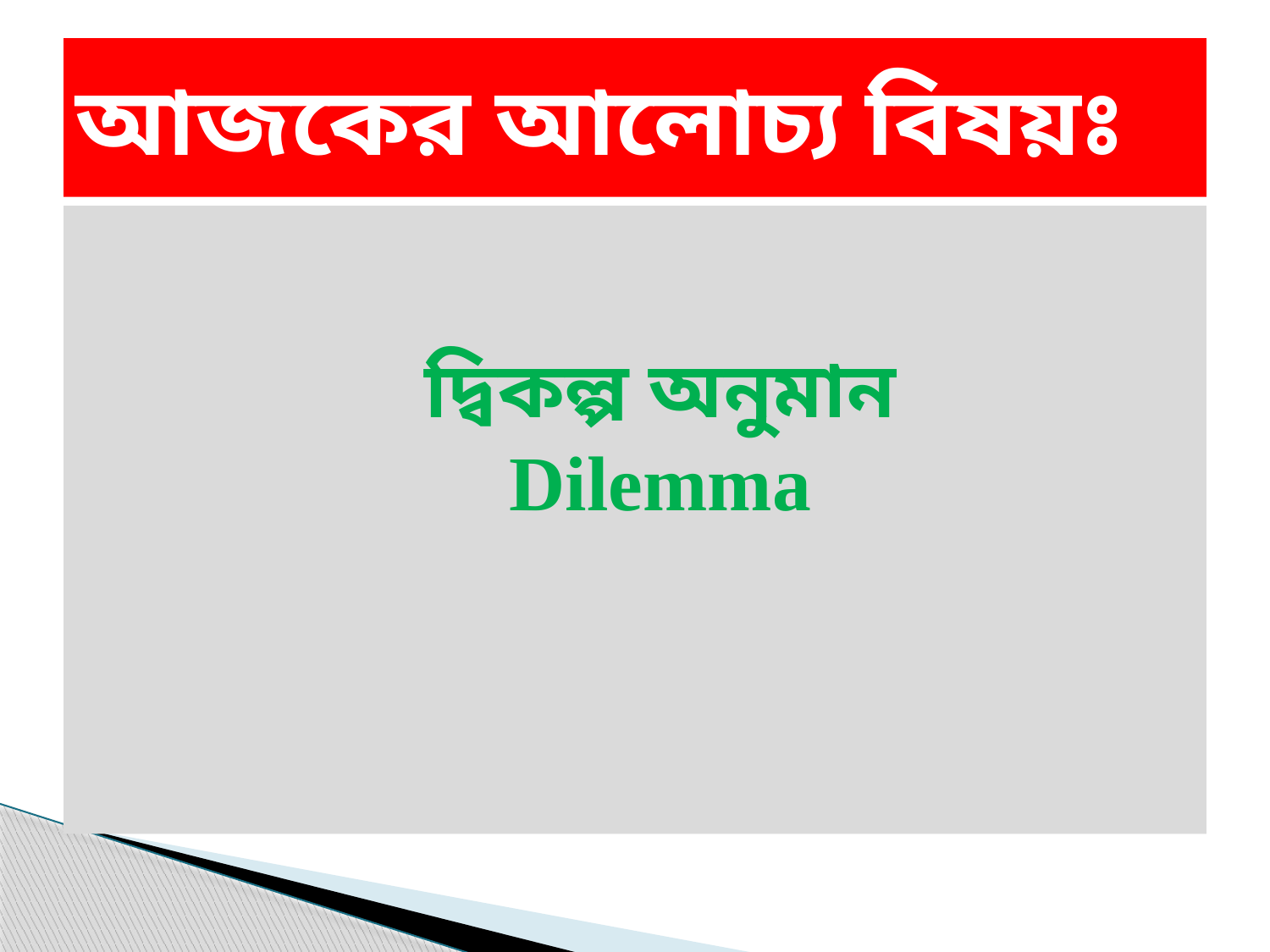

# আজকের আলোচ্য বিষয়ঃ

	দ্বিকল্প অনুমান
Dilemma